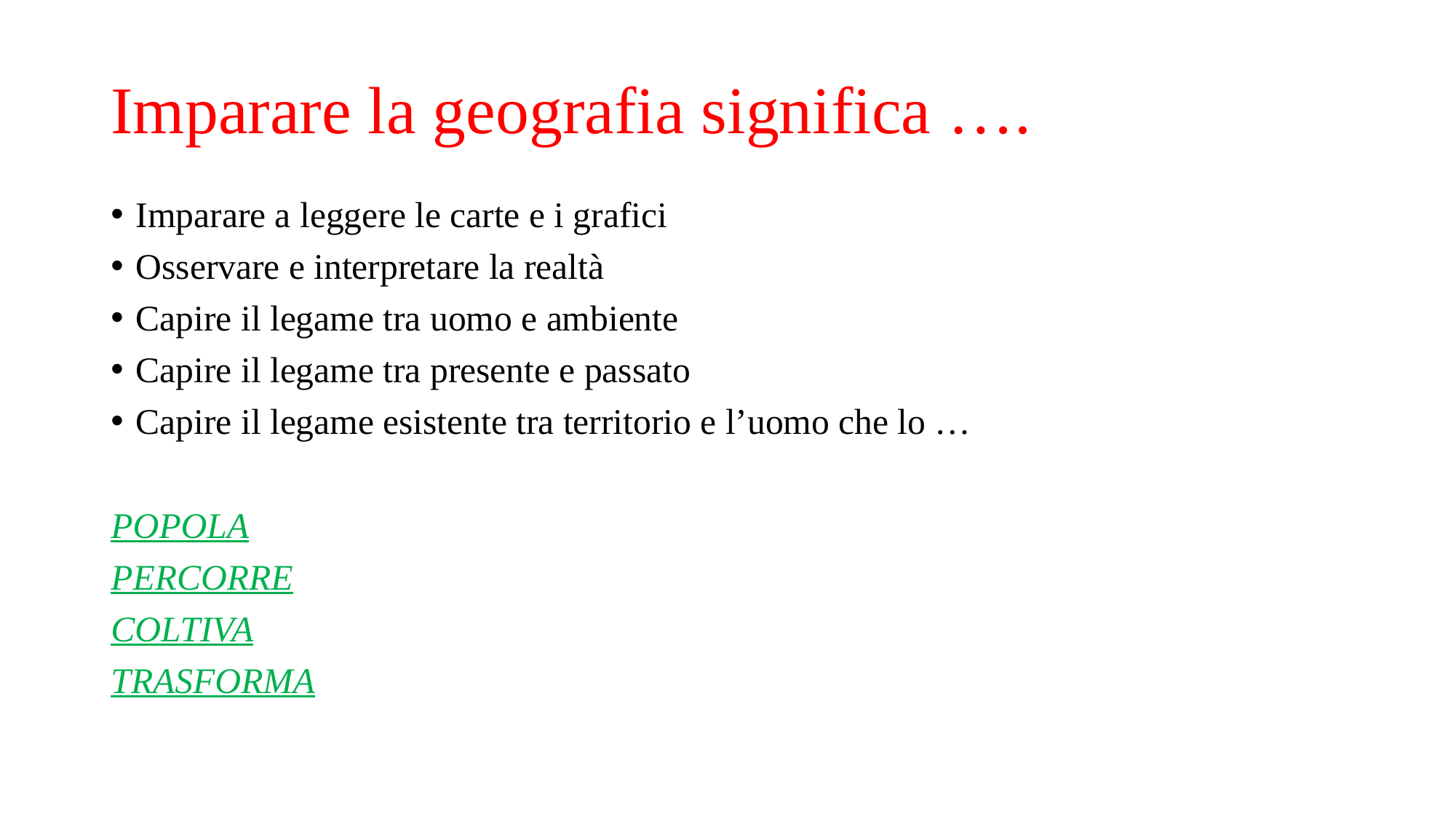

# Imparare la geografia significa ….
Imparare a leggere le carte e i grafici
Osservare e interpretare la realtà
Capire il legame tra uomo e ambiente
Capire il legame tra presente e passato
Capire il legame esistente tra territorio e l’uomo che lo …

POPOLA
PERCORRE
COLTIVA
TRASFORMA